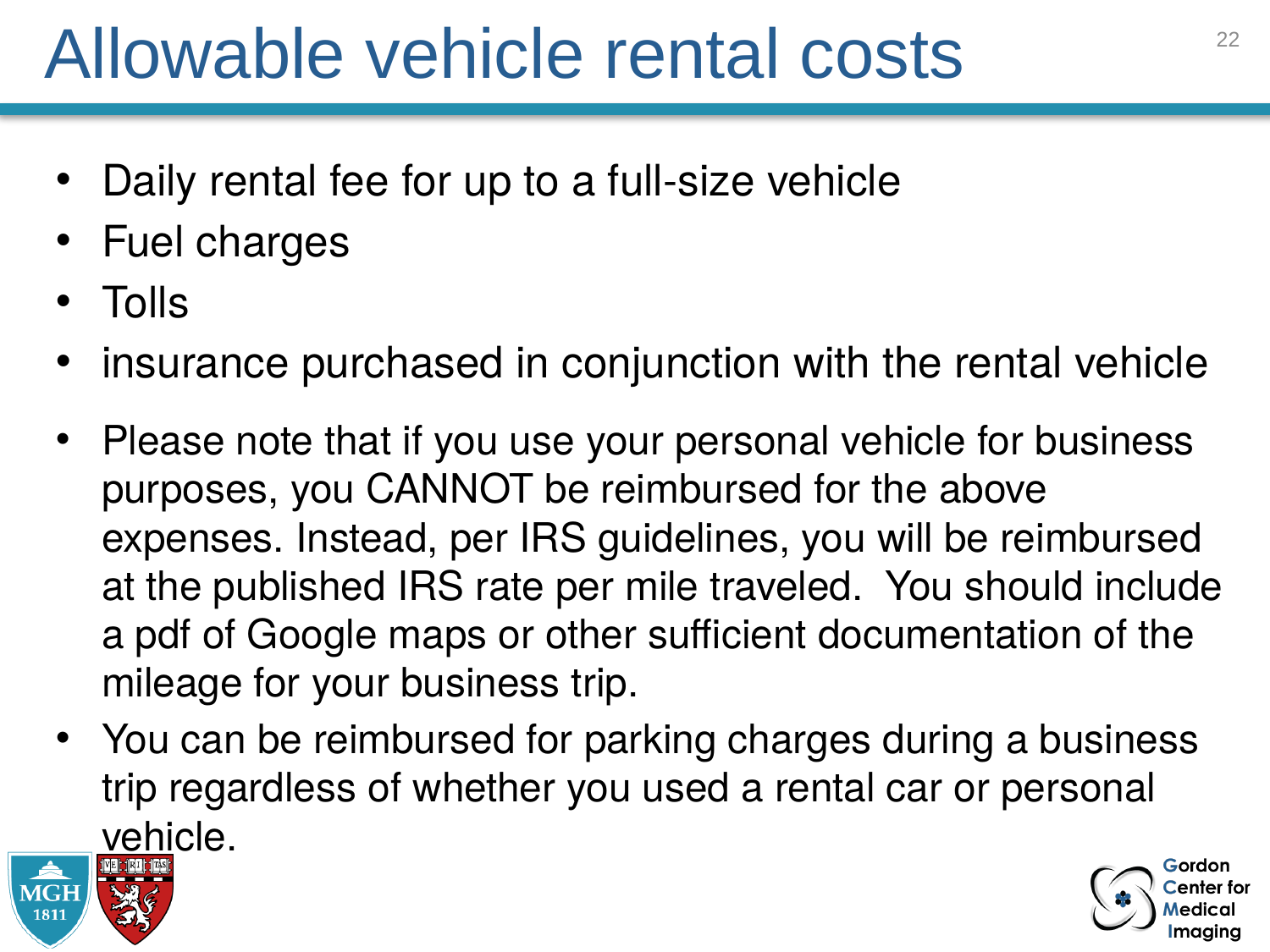

22
# Allowable vehicle rental costs
Daily rental fee for up to a full-size vehicle
Fuel charges
Tolls
insurance purchased in conjunction with the rental vehicle

Please note that if you use your personal vehicle for business purposes, you CANNOT be reimbursed for the above expenses. Instead, per IRS guidelines, you will be reimbursed at the published IRS rate per mile traveled.  You should include a pdf of Google maps or other sufficient documentation of the mileage for your business trip.
You can be reimbursed for parking charges during a business trip regardless of whether you used a rental car or personal vehicle.